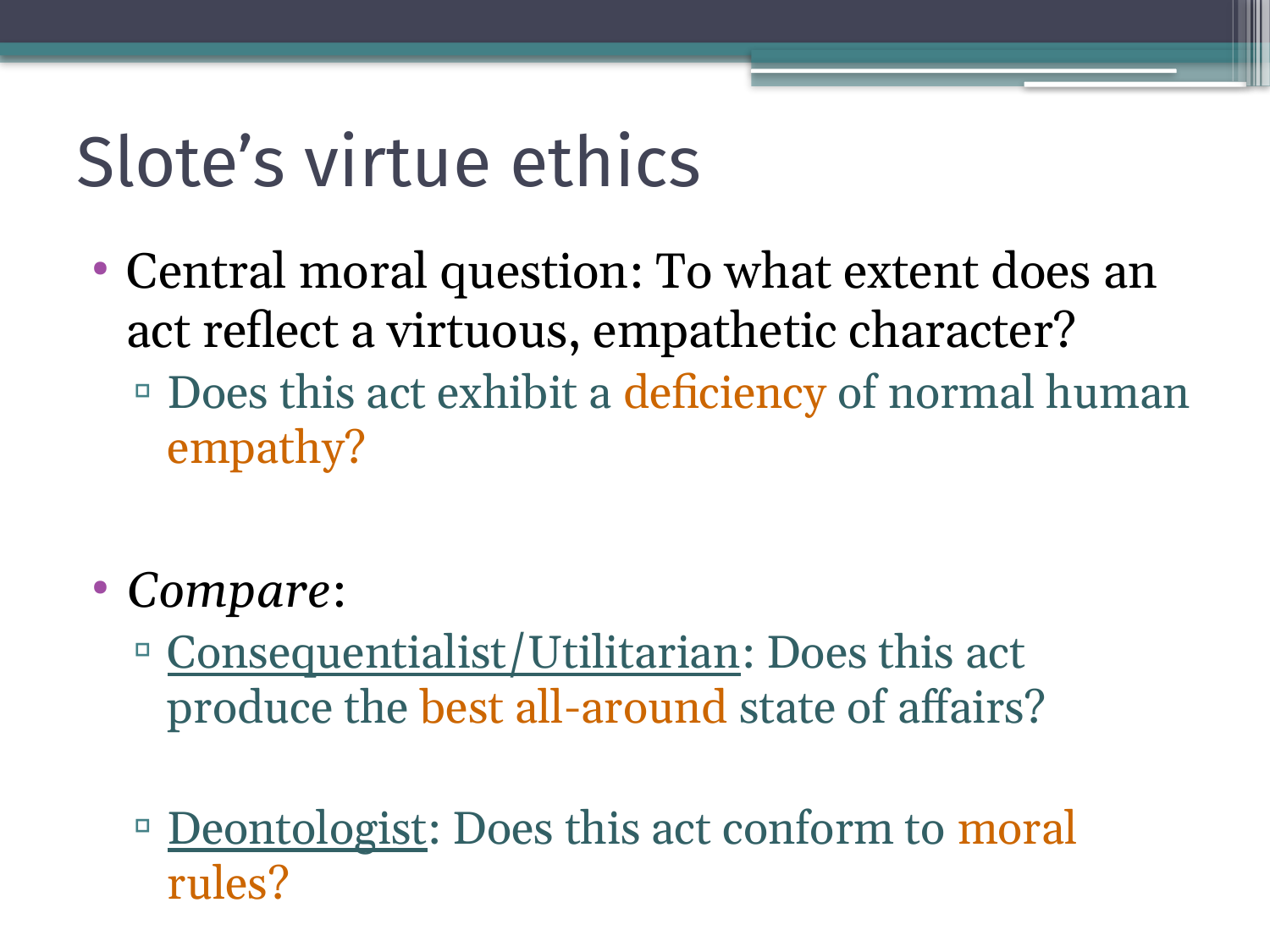

# Slote’s virtue ethics
Central moral question: To what extent does an act reflect a virtuous, empathetic character?
Does this act exhibit a deficiency of normal human empathy?

Compare:
Consequentialist/Utilitarian: Does this act produce the best all-around state of affairs?

Deontologist: Does this act conform to moral rules?